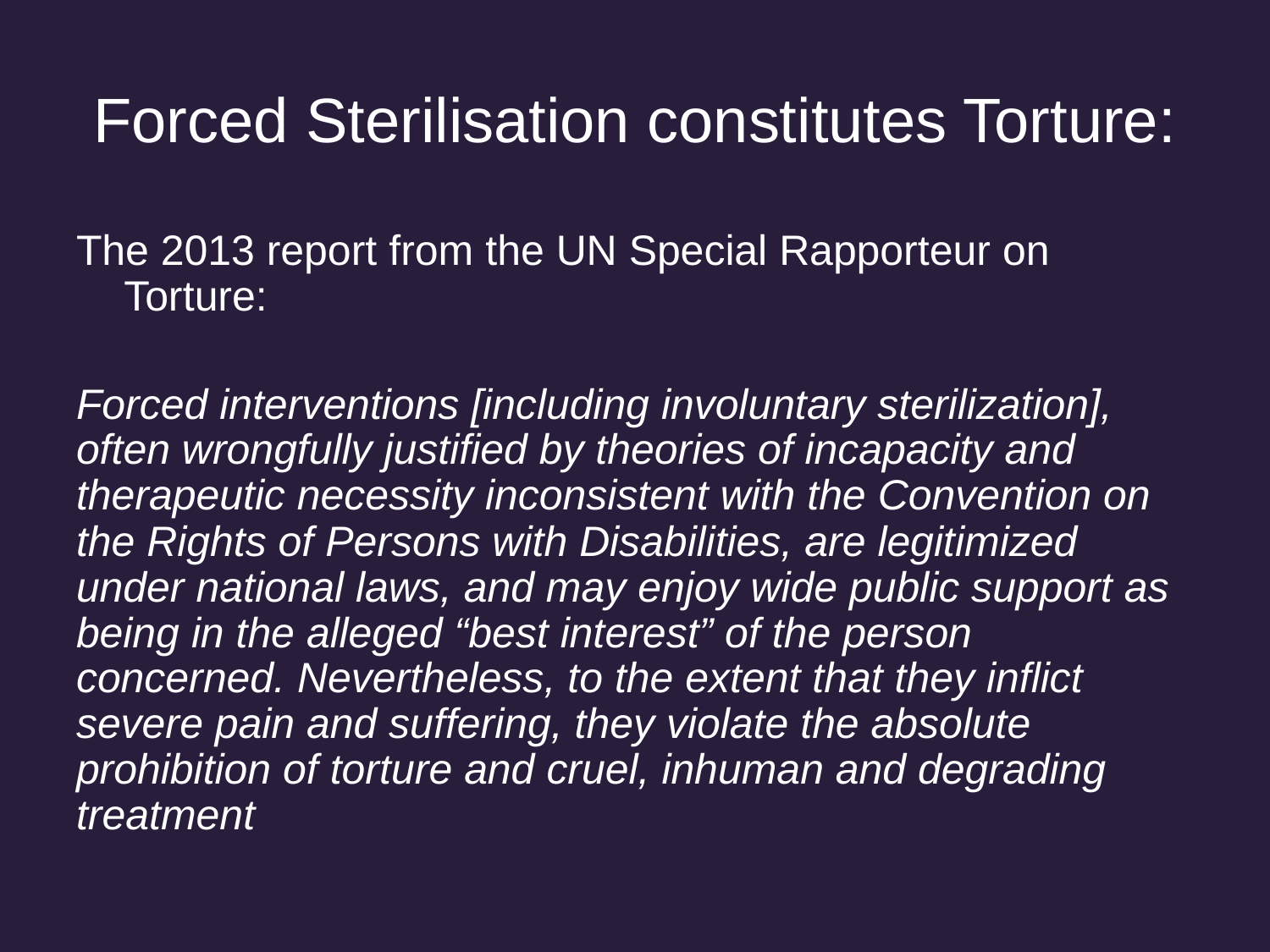

# Forced Sterilisation constitutes Torture:
The 2013 report from the UN Special Rapporteur on Torture:

Forced interventions [including involuntary sterilization], often wrongfully justified by theories of incapacity and therapeutic necessity inconsistent with the Convention on the Rights of Persons with Disabilities, are legitimized under national laws, and may enjoy wide public support as being in the alleged “best interest” of the person concerned. Nevertheless, to the extent that they inflict severe pain and suffering, they violate the absolute prohibition of torture and cruel, inhuman and degrading treatment